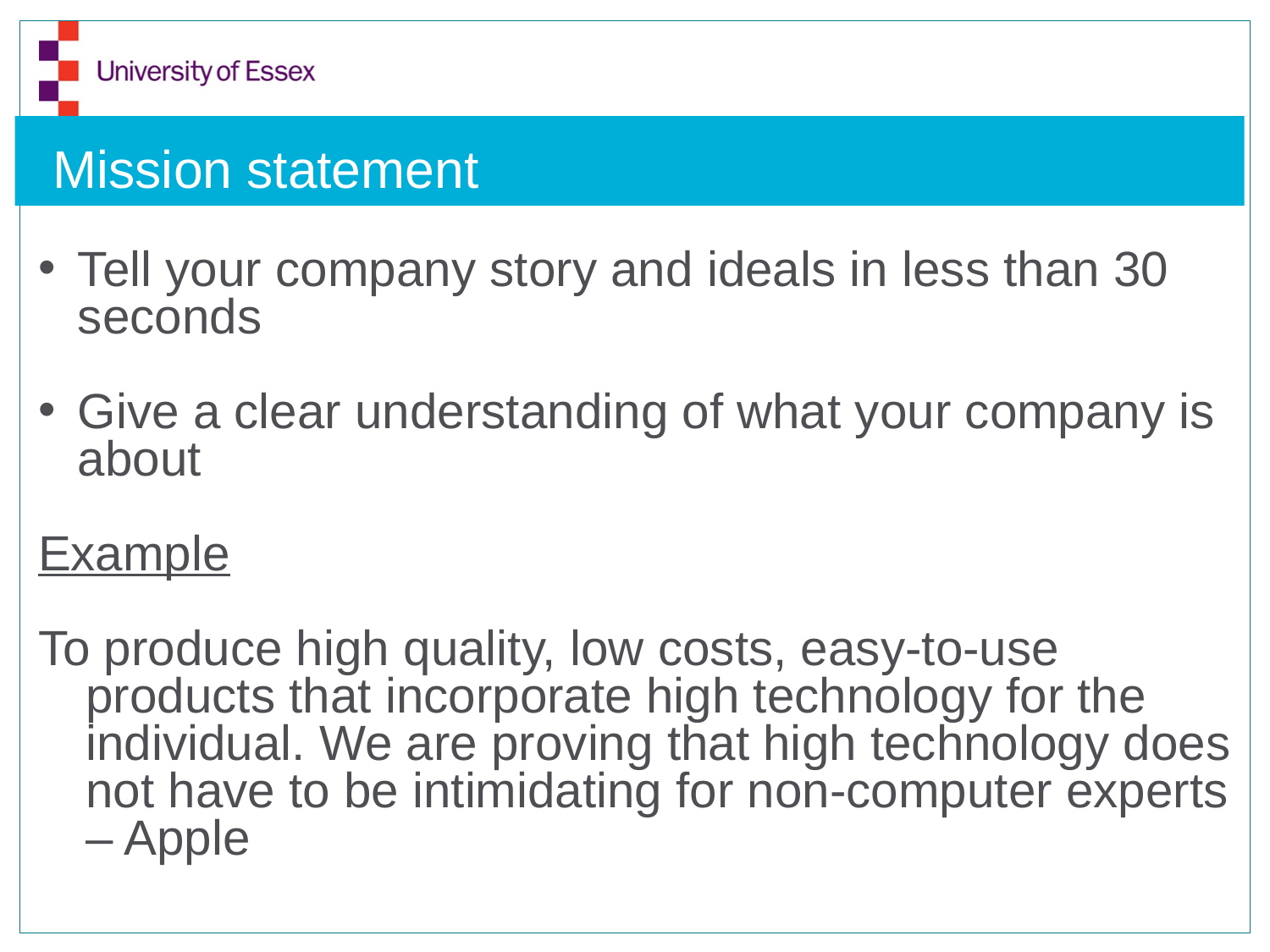

# Mission statement
Tell your company story and ideals in less than 30 seconds

Give a clear understanding of what your company is about

Example

To produce high quality, low costs, easy-to-use products that incorporate high technology for the individual. We are proving that high technology does not have to be intimidating for non-computer experts – Apple